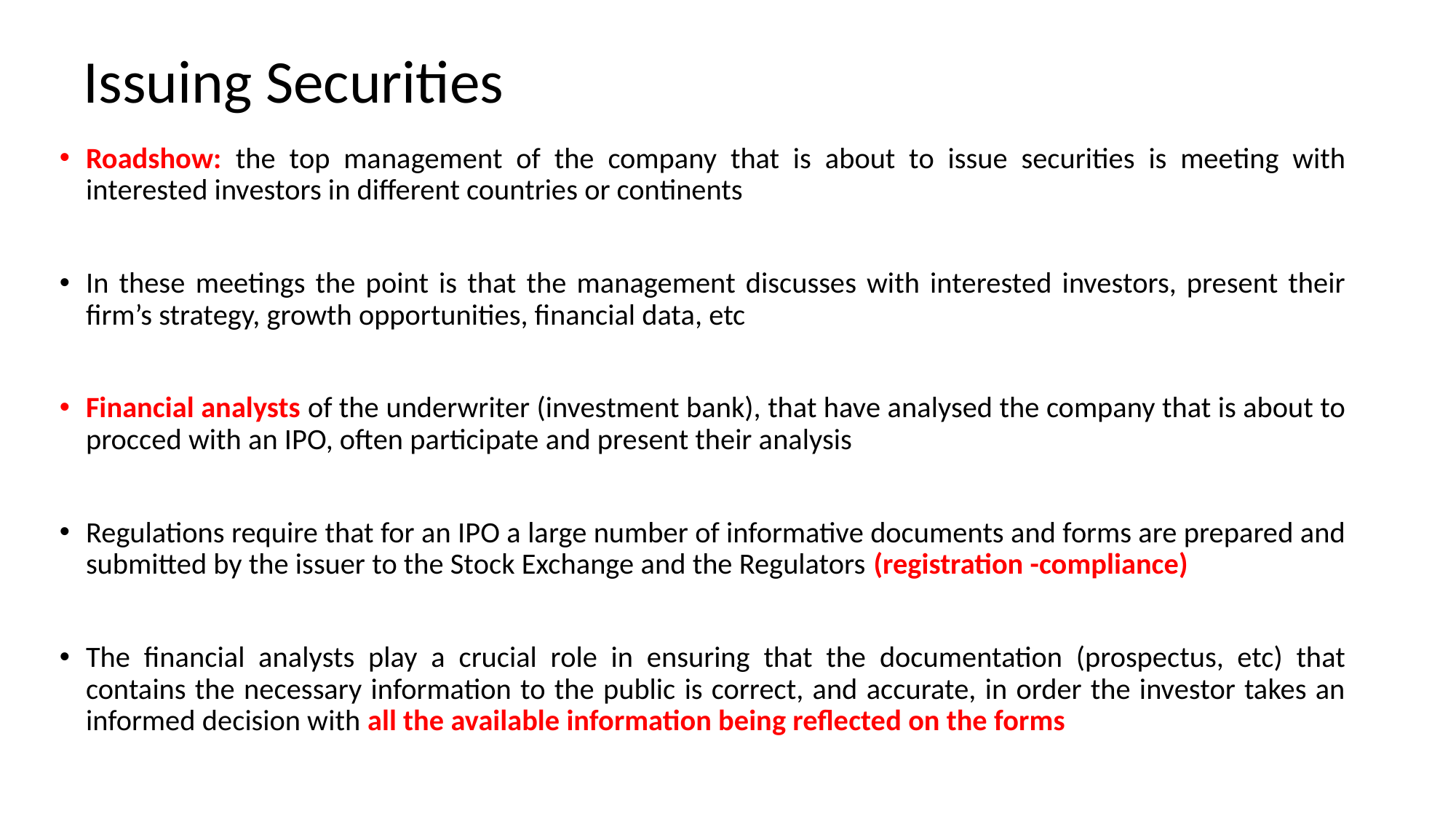

# Issuing Securities
Roadshow: the top management of the company that is about to issue securities is meeting with interested investors in different countries or continents

In these meetings the point is that the management discusses with interested investors, present their firm’s strategy, growth opportunities, financial data, etc

Financial analysts of the underwriter (investment bank), that have analysed the company that is about to procced with an IPO, often participate and present their analysis

Regulations require that for an IPO a large number of informative documents and forms are prepared and submitted by the issuer to the Stock Exchange and the Regulators (registration -compliance)

The financial analysts play a crucial role in ensuring that the documentation (prospectus, etc) that contains the necessary information to the public is correct, and accurate, in order the investor takes an informed decision with all the available information being reflected on the forms